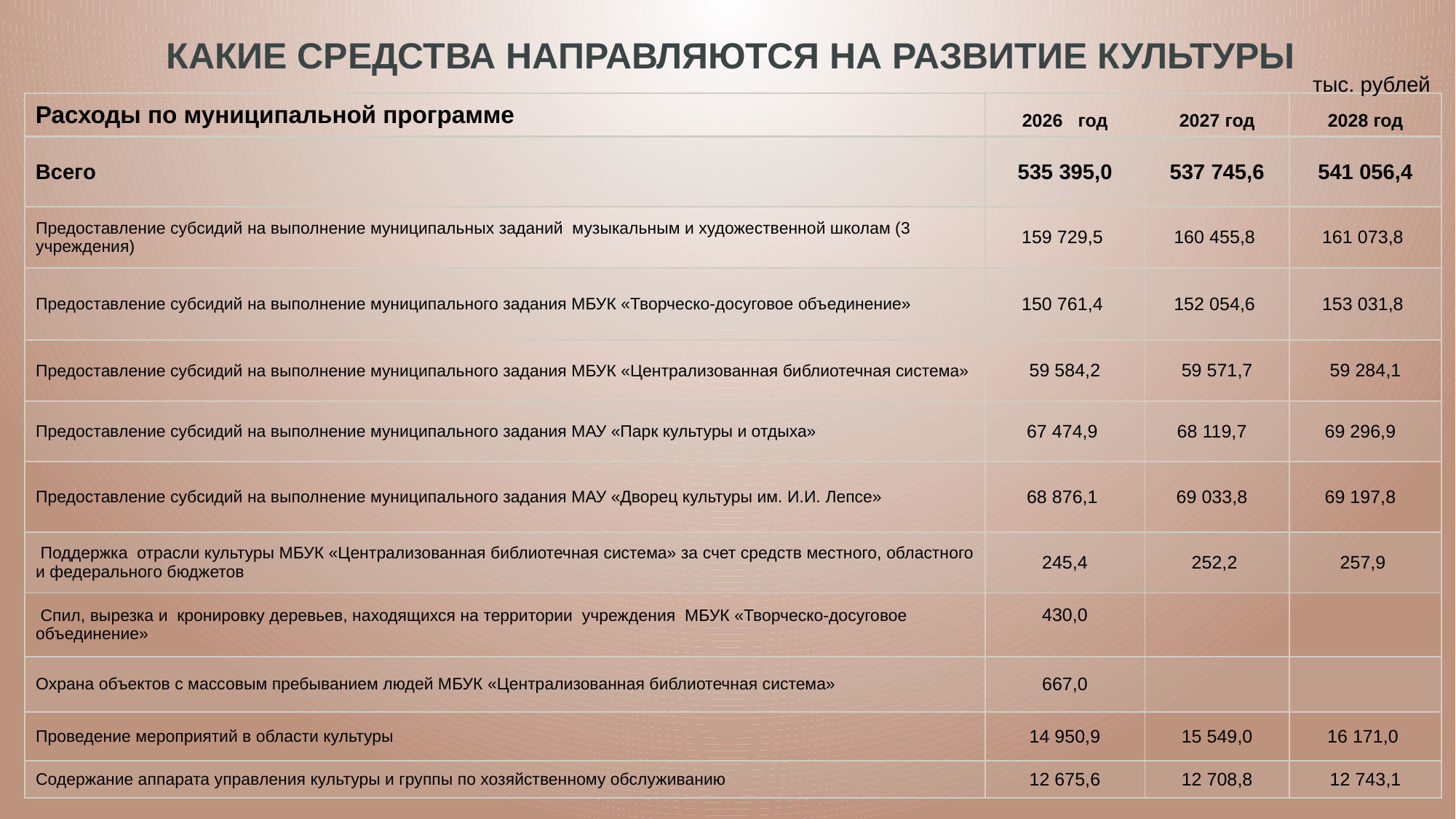

Какие средства направляются на развитие культуры
тыс. рублей
| Расходы по муниципальной программе | 2026 год | 2027 год | 2028 год |
| --- | --- | --- | --- |
| Всего | 535 395,0 | 537 745,6 | 541 056,4 |
| Предоставление субсидий на выполнение муниципальных заданий музыкальным и художественной школам (3 учреждения) | 159 729,5 | 160 455,8 | 161 073,8 |
| Предоставление субсидий на выполнение муниципального задания МБУК «Творческо-досуговое объединение» | 150 761,4 | 152 054,6 | 153 031,8 |
| Предоставление субсидий на выполнение муниципального задания МБУК «Централизованная библиотечная система» | 59 584,2 | 59 571,7 | 59 284,1 |
| Предоставление субсидий на выполнение муниципального задания МАУ «Парк культуры и отдыха» | 67 474,9 | 68 119,7 | 69 296,9 |
| Предоставление субсидий на выполнение муниципального задания МАУ «Дворец культуры им. И.И. Лепсе» | 68 876,1 | 69 033,8 | 69 197,8 |
| Поддержка отрасли культуры МБУК «Централизованная библиотечная система» за счет средств местного, областного и федерального бюджетов | 245,4 | 252,2 | 257,9 |
| Спил, вырезка и кронировку деревьев, находящихся на территории учреждения МБУК «Творческо-досуговое объединение» | 430,0 |  |  |
| Охрана объектов с массовым пребыванием людей МБУК «Централизованная библиотечная система» | 667,0 |  |  |
| Проведение мероприятий в области культуры | 14 950,9 | 15 549,0 | 16 171,0 |
| Содержание аппарата управления культуры и группы по хозяйственному обслуживанию | 12 675,6 | 12 708,8 | 12 743,1 |